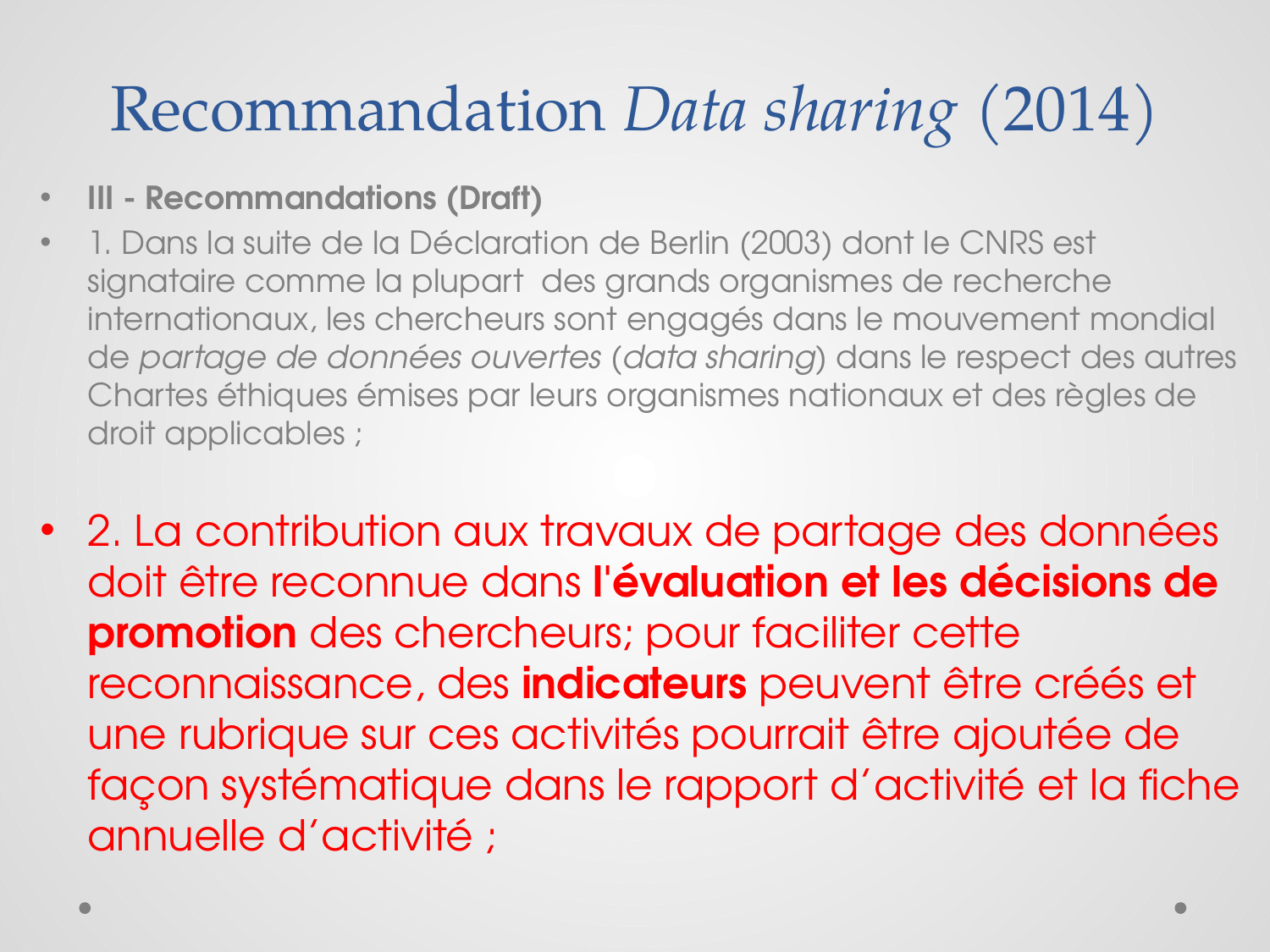

# Recommandation Data sharing (2014)
III - Recommandations (Draft)
1. Dans la suite de la Déclaration de Berlin (2003) dont le CNRS est signataire comme la plupart  des grands organismes de recherche internationaux, les chercheurs sont engagés dans le mouvement mondial de partage de données ouvertes (data sharing) dans le respect des autres Chartes éthiques émises par leurs organismes nationaux et des règles de droit applicables ;

2. La contribution aux travaux de partage des données doit être reconnue dans l'évaluation et les décisions de promotion des chercheurs; pour faciliter cette reconnaissance, des indicateurs peuvent être créés et une rubrique sur ces activités pourrait être ajoutée de façon systématique dans le rapport d’activité et la fiche annuelle d’activité ;